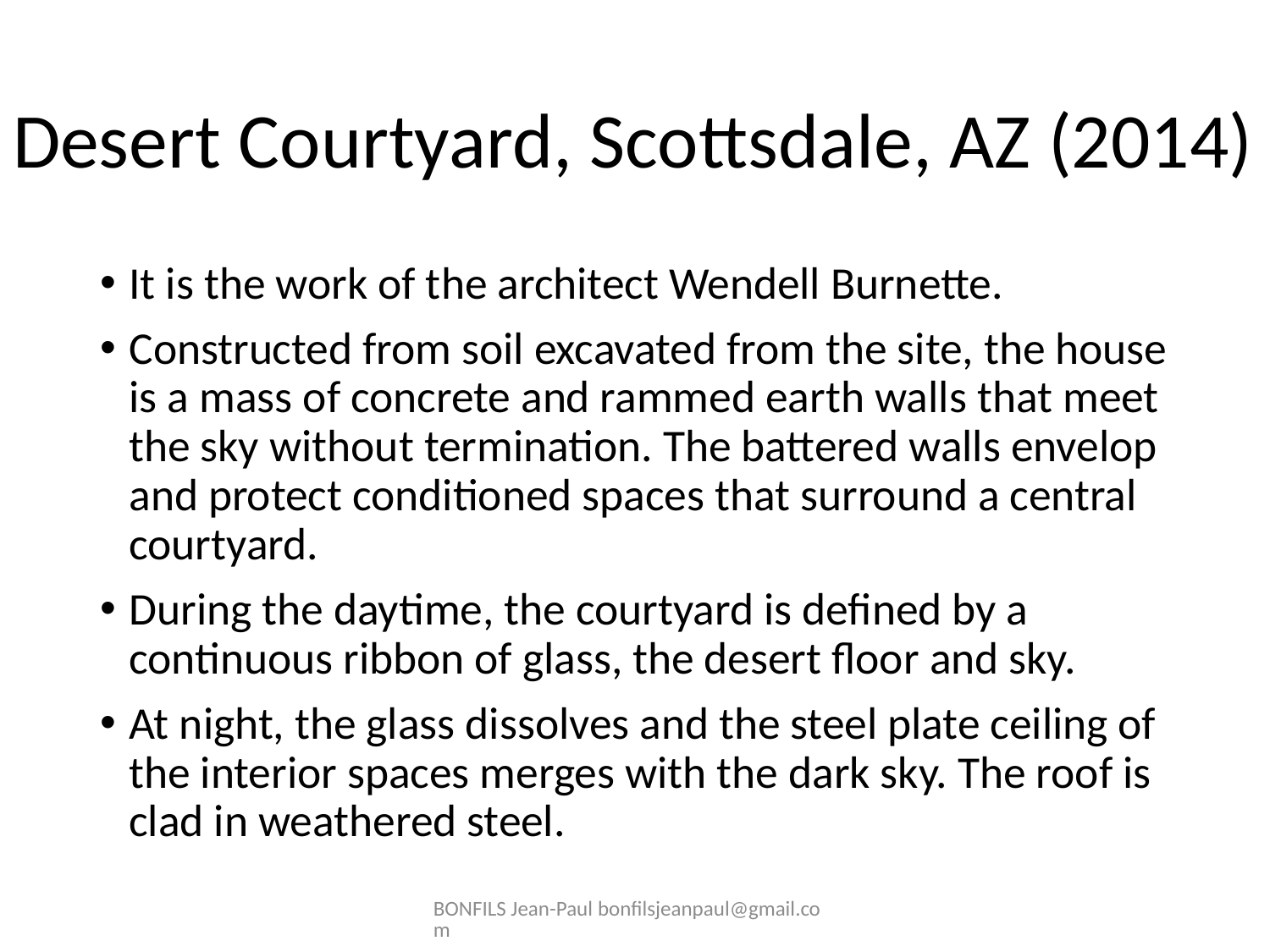

# Desert Courtyard, Scottsdale, AZ (2014)
It is the work of the architect Wendell Burnette.
Constructed from soil excavated from the site, the house is a mass of concrete and rammed earth walls that meet the sky without termination. The battered walls envelop and protect conditioned spaces that surround a central courtyard.
During the daytime, the courtyard is defined by a continuous ribbon of glass, the desert floor and sky.
At night, the glass dissolves and the steel plate ceiling of the interior spaces merges with the dark sky. The roof is clad in weathered steel.
BONFILS Jean-Paul bonfilsjeanpaul@gmail.com